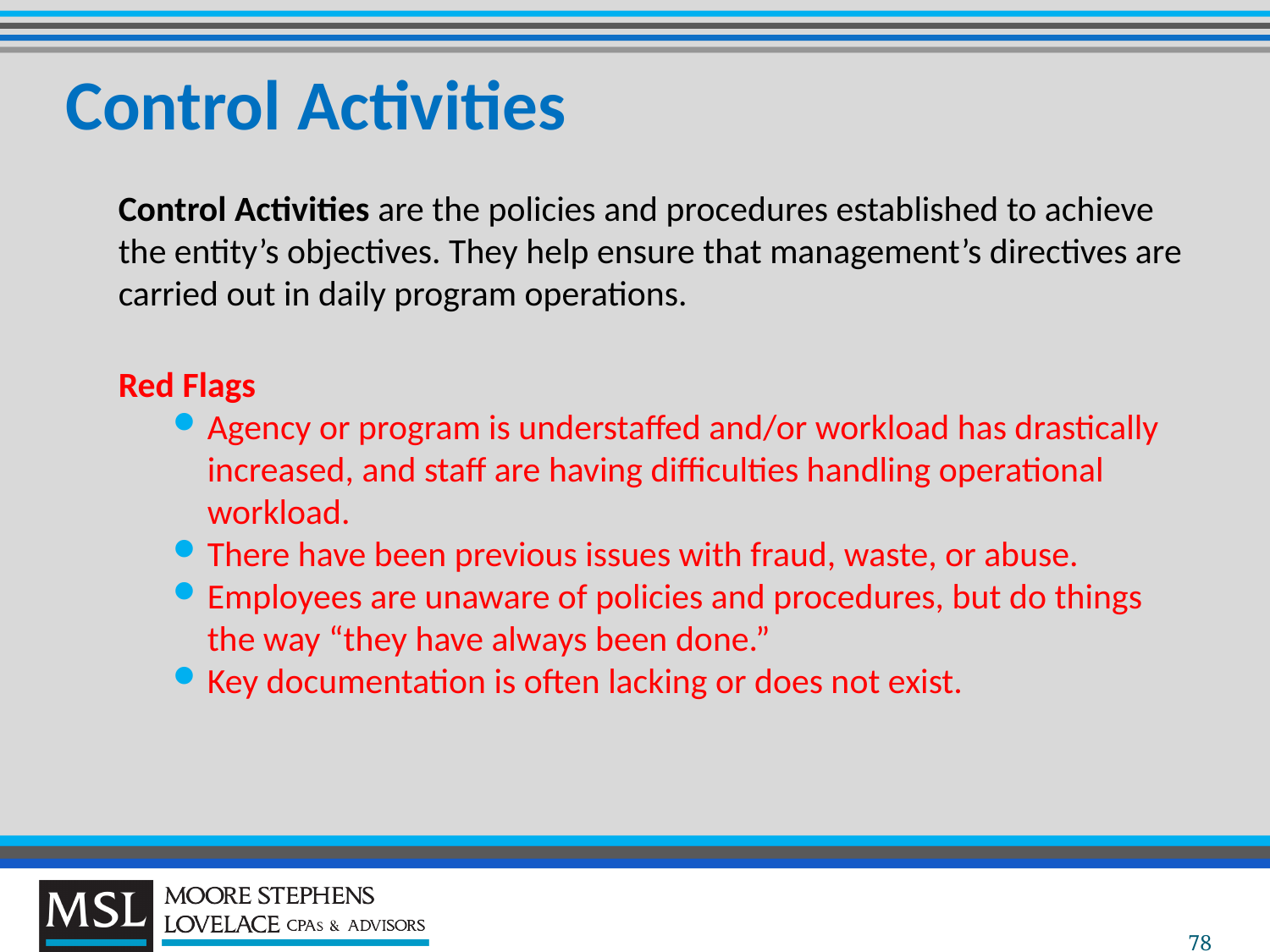

# Control Activities
Control Activities are the policies and procedures established to achieve
the entity’s objectives. They help ensure that management’s directives are
carried out in daily program operations.

Red Flags
Agency or program is understaffed and/or workload has drastically increased, and staff are having difficulties handling operational workload.
There have been previous issues with fraud, waste, or abuse.
Employees are unaware of policies and procedures, but do things the way “they have always been done.”
Key documentation is often lacking or does not exist.

78